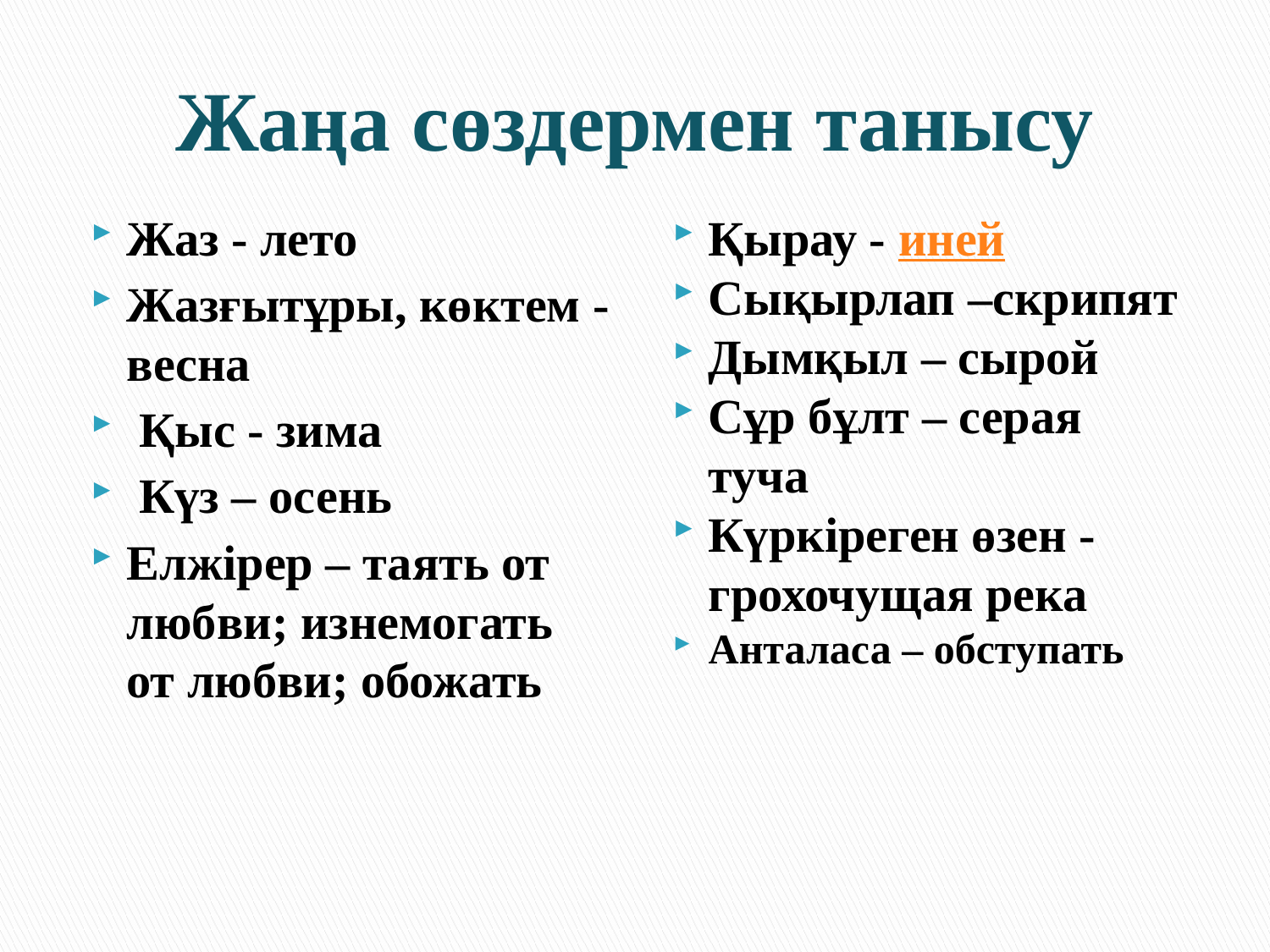

# Жаңа сөздермен танысу
Жаз - лето
Жазғытұры, көктем - весна
 Қыс - зима
 Күз – осень
Елжірер – таять от любви; изнемогать от любви; обожать

Қырау - иней
Сықырлап –скрипят
Дымқыл – сырой
Сұр бұлт – серая туча
Күркіреген өзен - грохочущая река
Анталаса – обступать